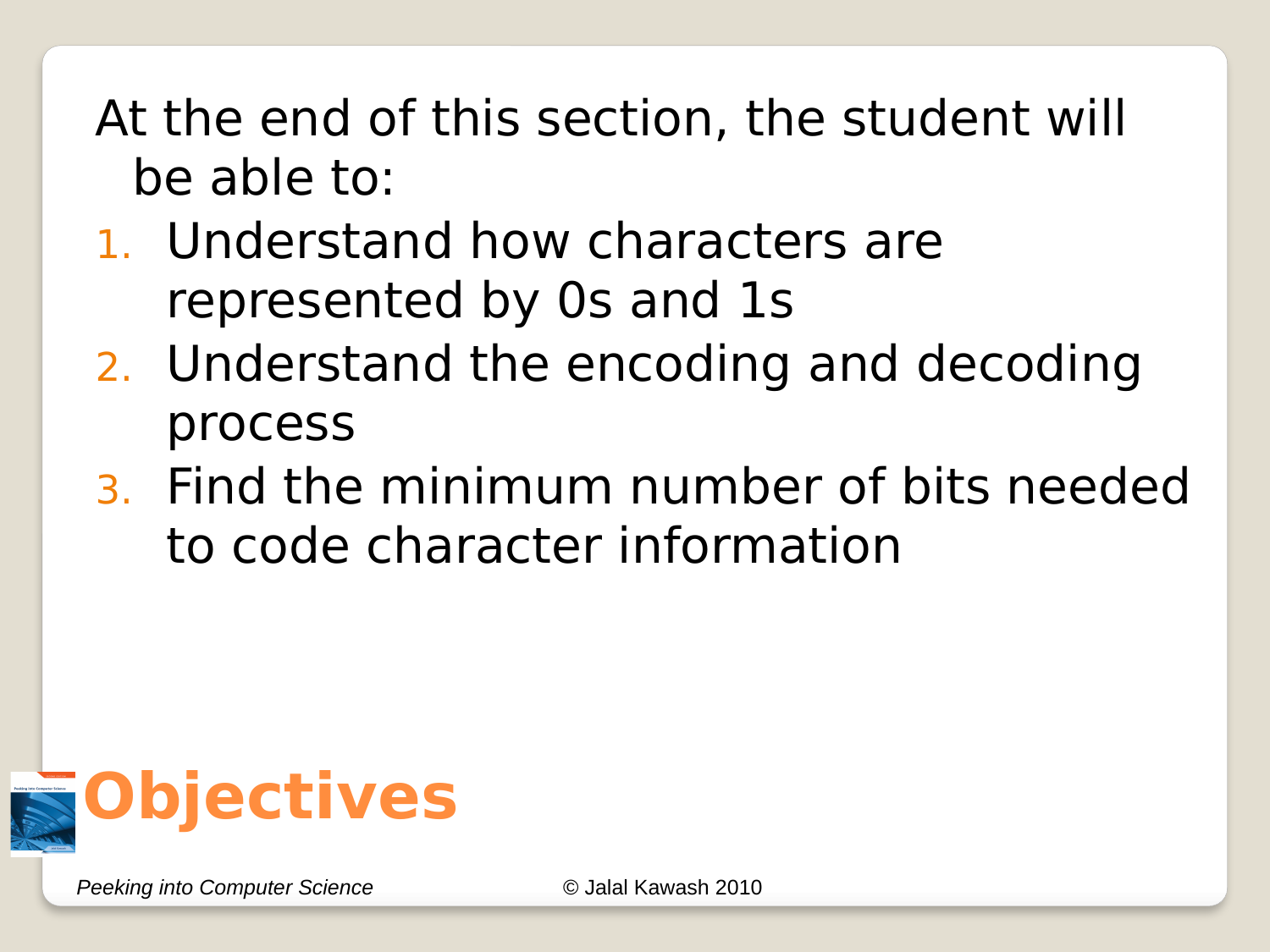

At the end of this section, the student will be able to:
Understand how characters are represented by 0s and 1s
Understand the encoding and decoding process
Find the minimum number of bits needed to code character information
# Objectives